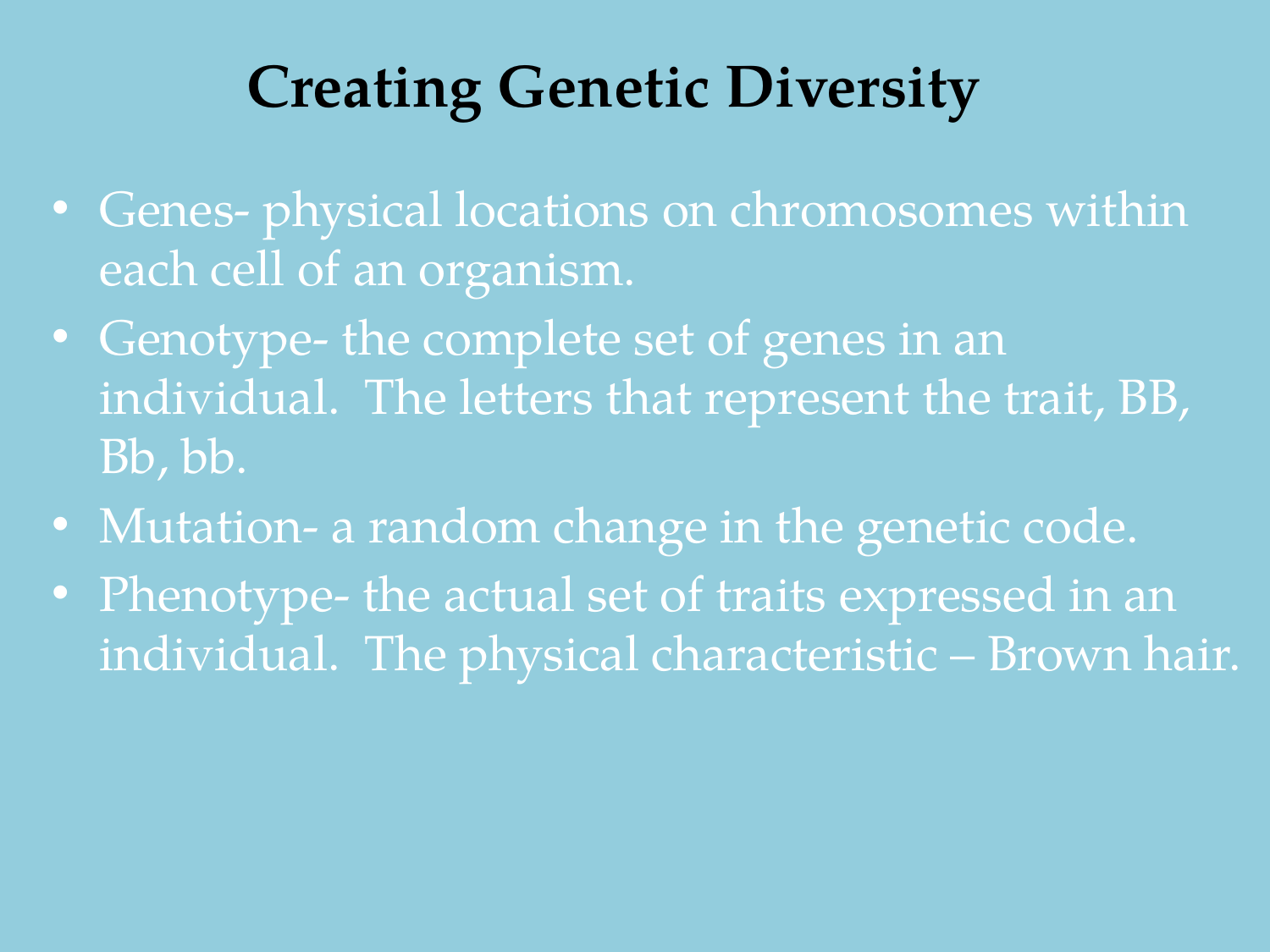

# Creating Genetic Diversity
Genes- physical locations on chromosomes within each cell of an organism.
Genotype- the complete set of genes in an individual.  The letters that represent the trait, BB, Bb, bb.
Mutation- a random change in the genetic code.
Phenotype- the actual set of traits expressed in an individual.  The physical characteristic – Brown hair.